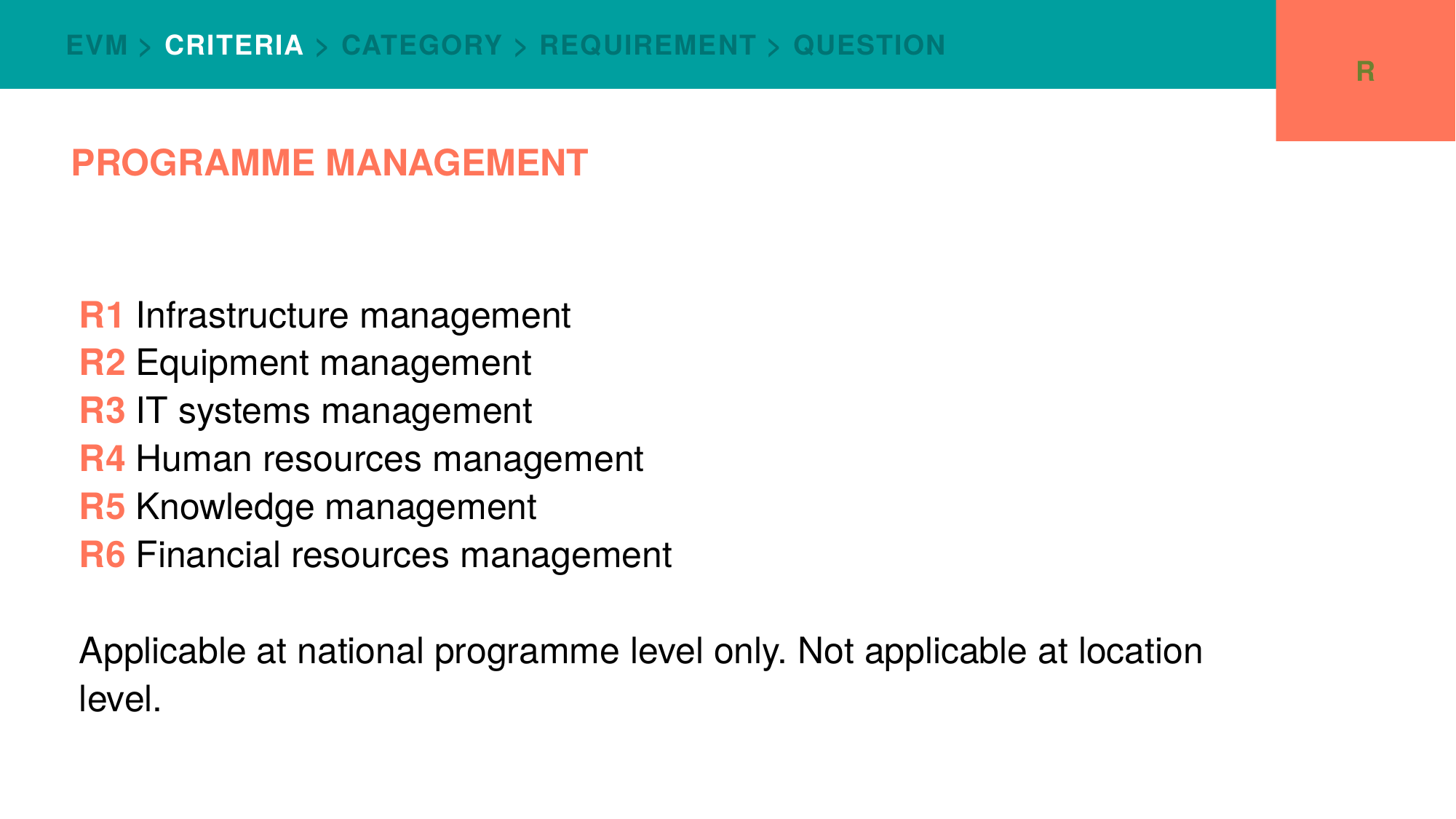

For E1-9, suggest you refer back to the EVM1 criteria jigsaw – it might be nice to “quote” that here.
EVM > CRITERIA > CATEGORY > REQUIREMENT > QUESTION
R
# PROGRAMME MANAGEMENT
R1 Infrastructure management
R2 Equipment management
R3 IT systems management
R4 Human resources management
R5 Knowledge management
R6 Financial resources management

Applicable at national programme level only. Not applicable at location level.